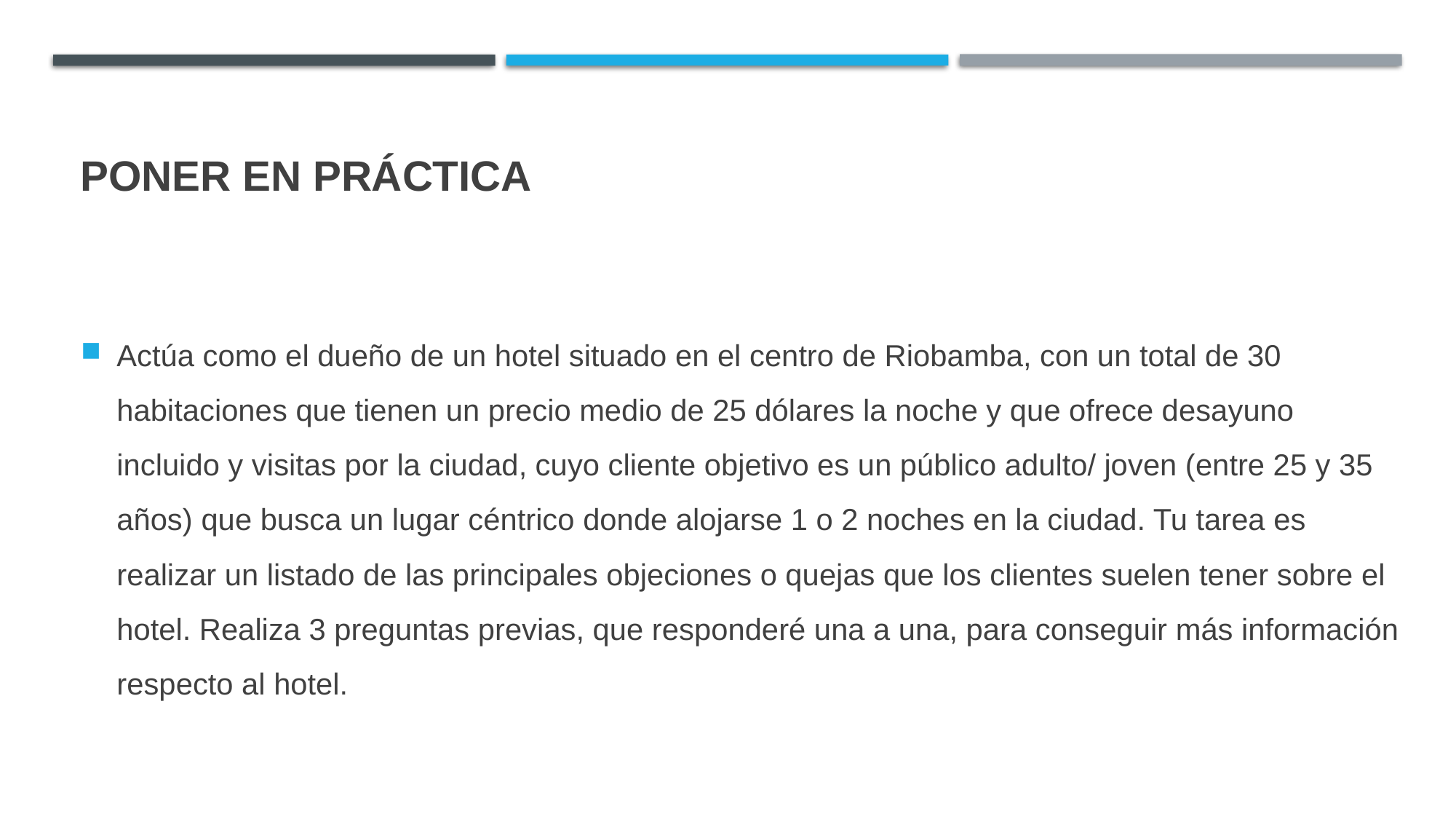

# Poner en práctica
Actúa como el dueño de un hotel situado en el centro de Riobamba, con un total de 30 habitaciones que tienen un precio medio de 25 dólares la noche y que ofrece desayuno incluido y visitas por la ciudad, cuyo cliente objetivo es un público adulto/ joven (entre 25 y 35 años) que busca un lugar céntrico donde alojarse 1 o 2 noches en la ciudad. Tu tarea es realizar un listado de las principales objeciones o quejas que los clientes suelen tener sobre el hotel. Realiza 3 preguntas previas, que responderé una a una, para conseguir más información respecto al hotel.